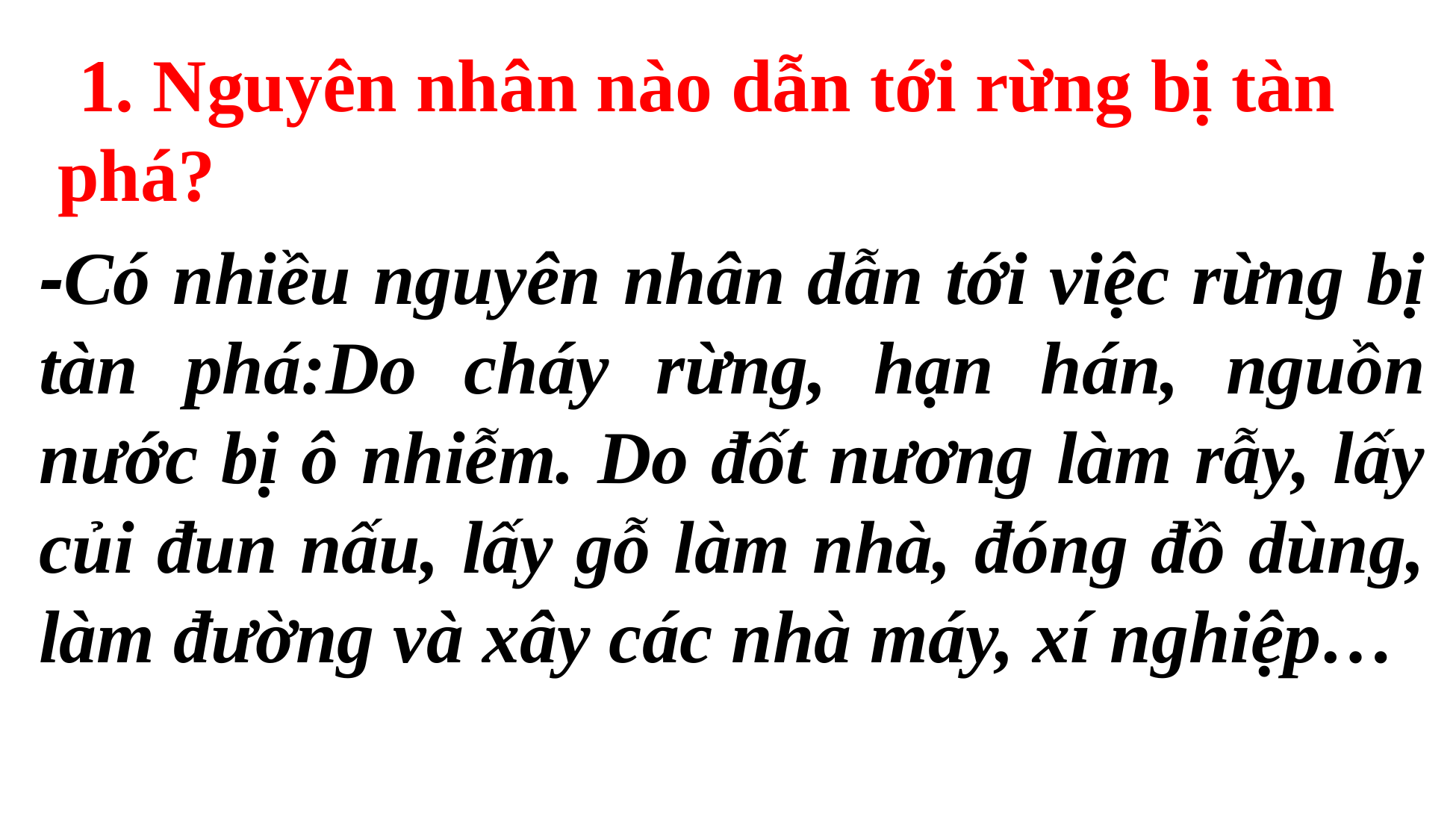

1. Nguyên nhân nào dẫn tới rừng bị tàn phá?
-Có nhiều nguyên nhân dẫn tới việc rừng bị tàn phá:Do cháy rừng, hạn hán, nguồn nước bị ô nhiễm. Do đốt nương làm rẫy, lấy củi đun nấu, lấy gỗ làm nhà, đóng đồ dùng, làm đường và xây các nhà máy, xí nghiệp…